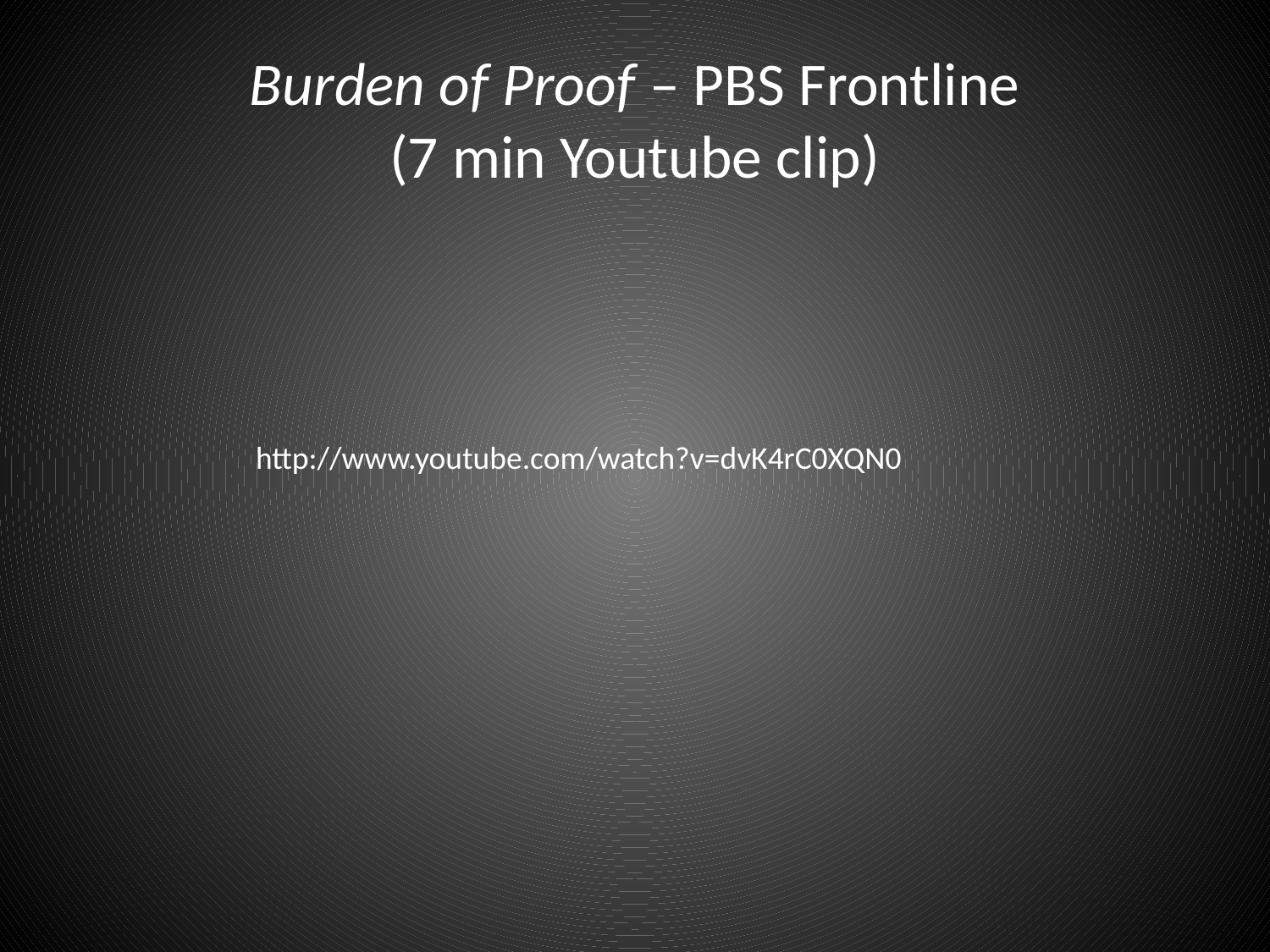

# Burden of Proof – PBS Frontline (7 min Youtube clip)
http://www.youtube.com/watch?v=dvK4rC0XQN0